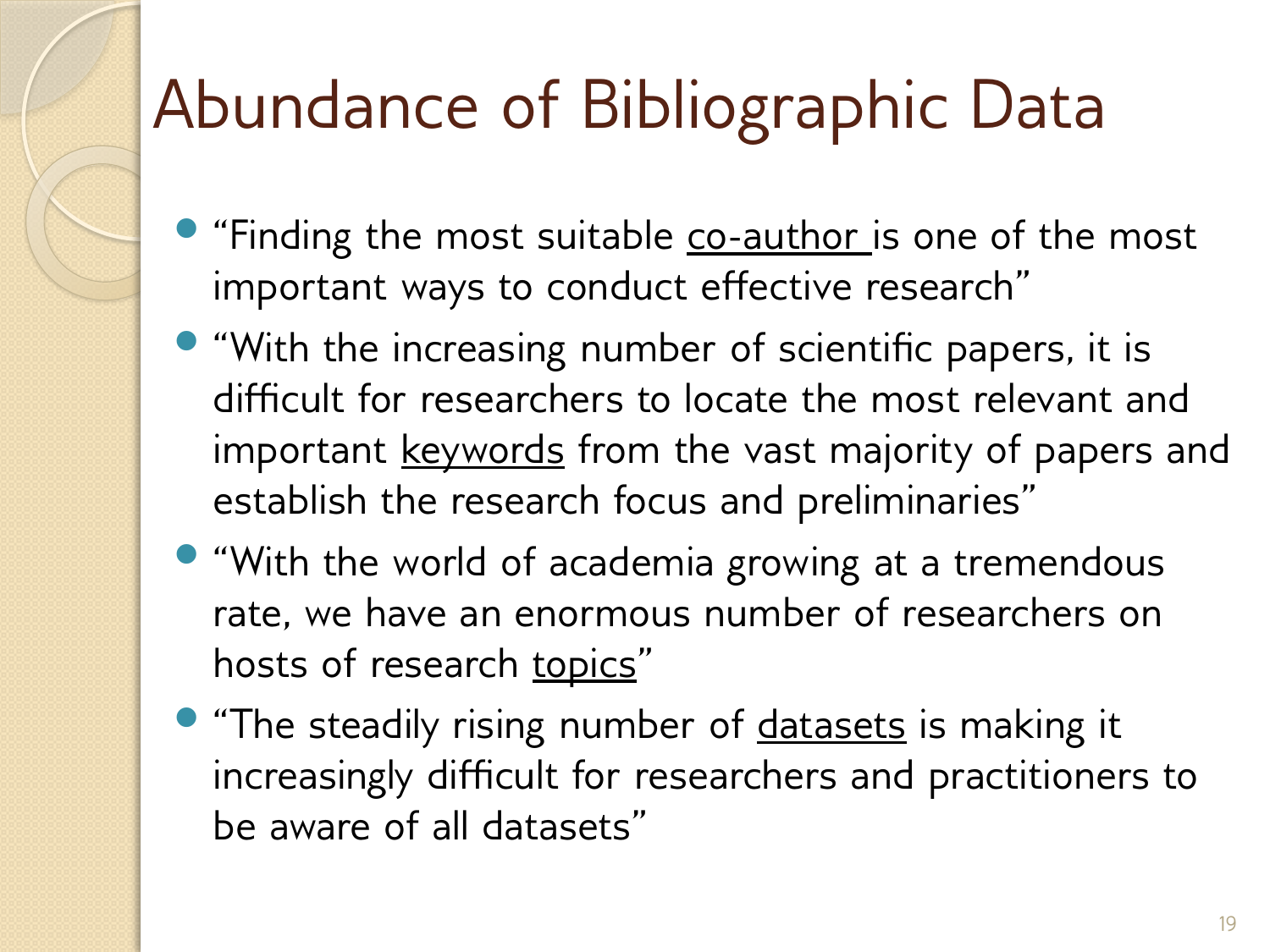

# Abundance of Bibliographic Data
“Finding the most suitable co-author is one of the most important ways to conduct effective research”
“With the increasing number of scientific papers, it is difficult for researchers to locate the most relevant and important keywords from the vast majority of papers and establish the research focus and preliminaries”
“With the world of academia growing at a tremendous rate, we have an enormous number of researchers on hosts of research topics”
“The steadily rising number of datasets is making it increasingly difficult for researchers and practitioners to be aware of all datasets”

19